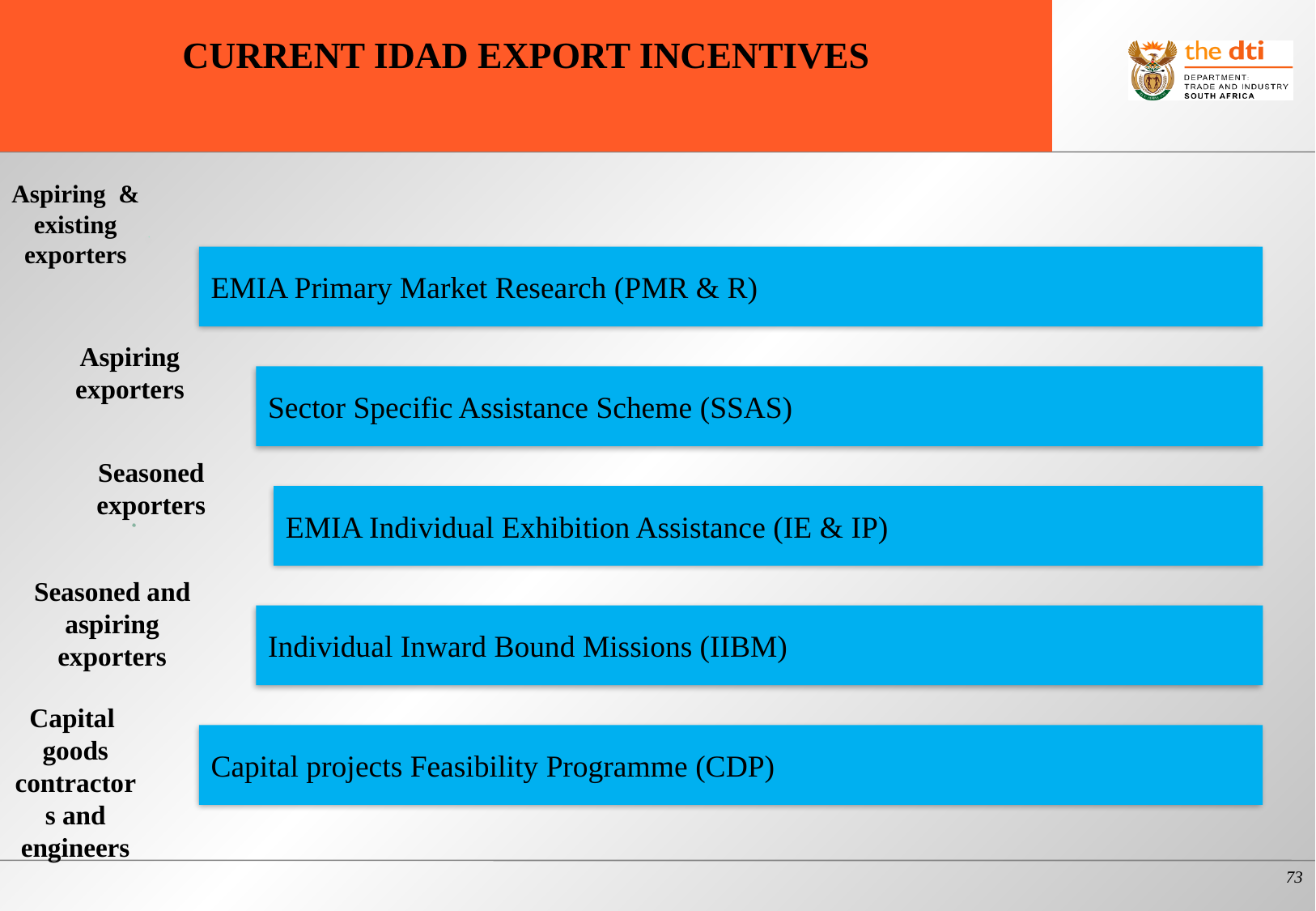

# CURRENT IDAD EXPORT INCENTIVES
Aspiring  & existing exporters
EMIA Individual Exhibition Assistance (IE & IP)
EMIA Primary Market Research (PMR & R)
Sector Specific Assistance Scheme (SSAS)
Capital projects Feasibility Programme (CDP)
Individual Inward Bound Missions (IIBM)
Aspiring exporters
Seasoned exporters
Seasoned and aspiring exporters
Capital
goods contractors and engineers
73